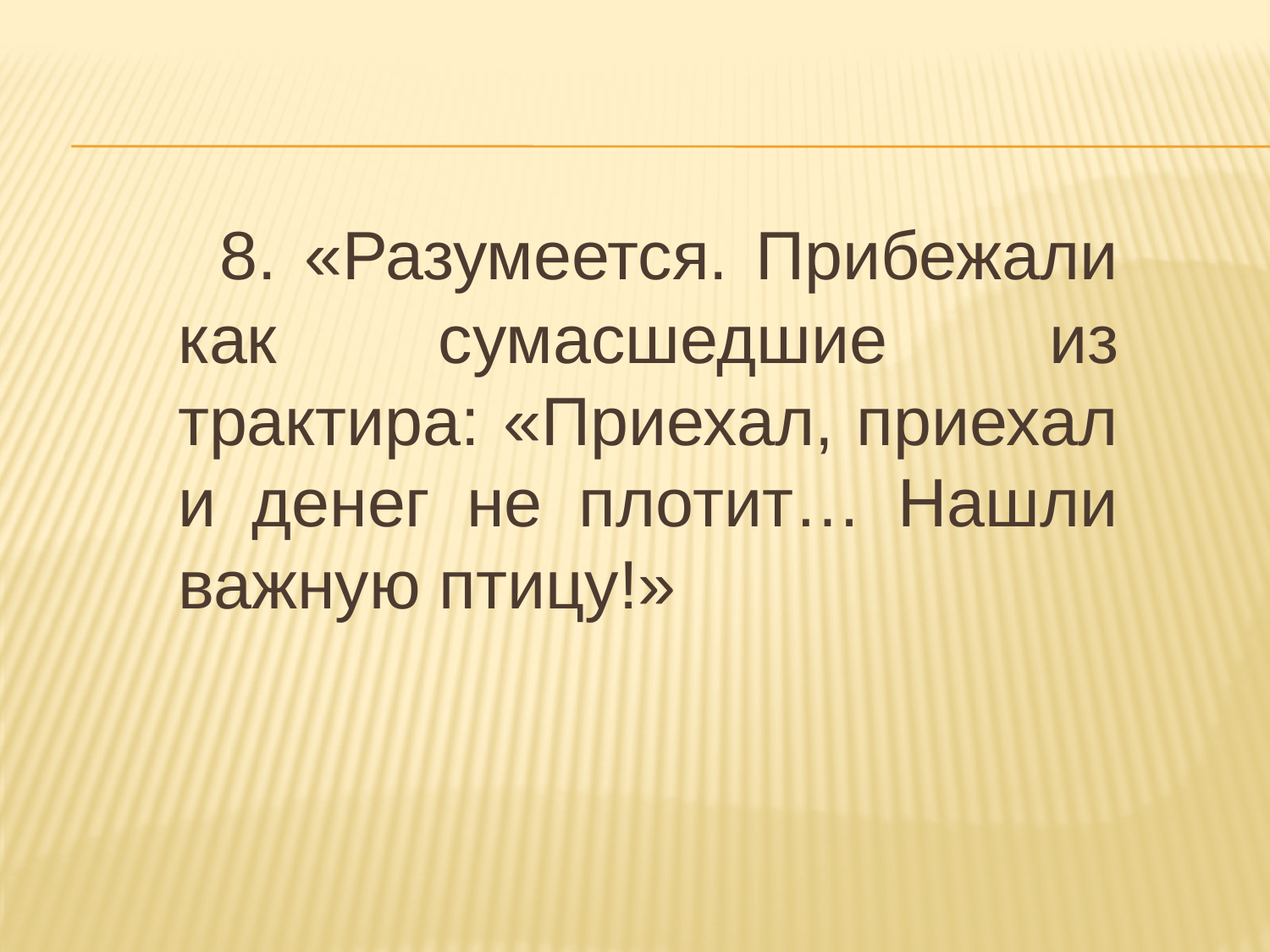

8. «Разумеется. Прибежали как сумасшедшие из трактира: «Приехал, приехал и денег не плотит… Нашли важную птицу!»